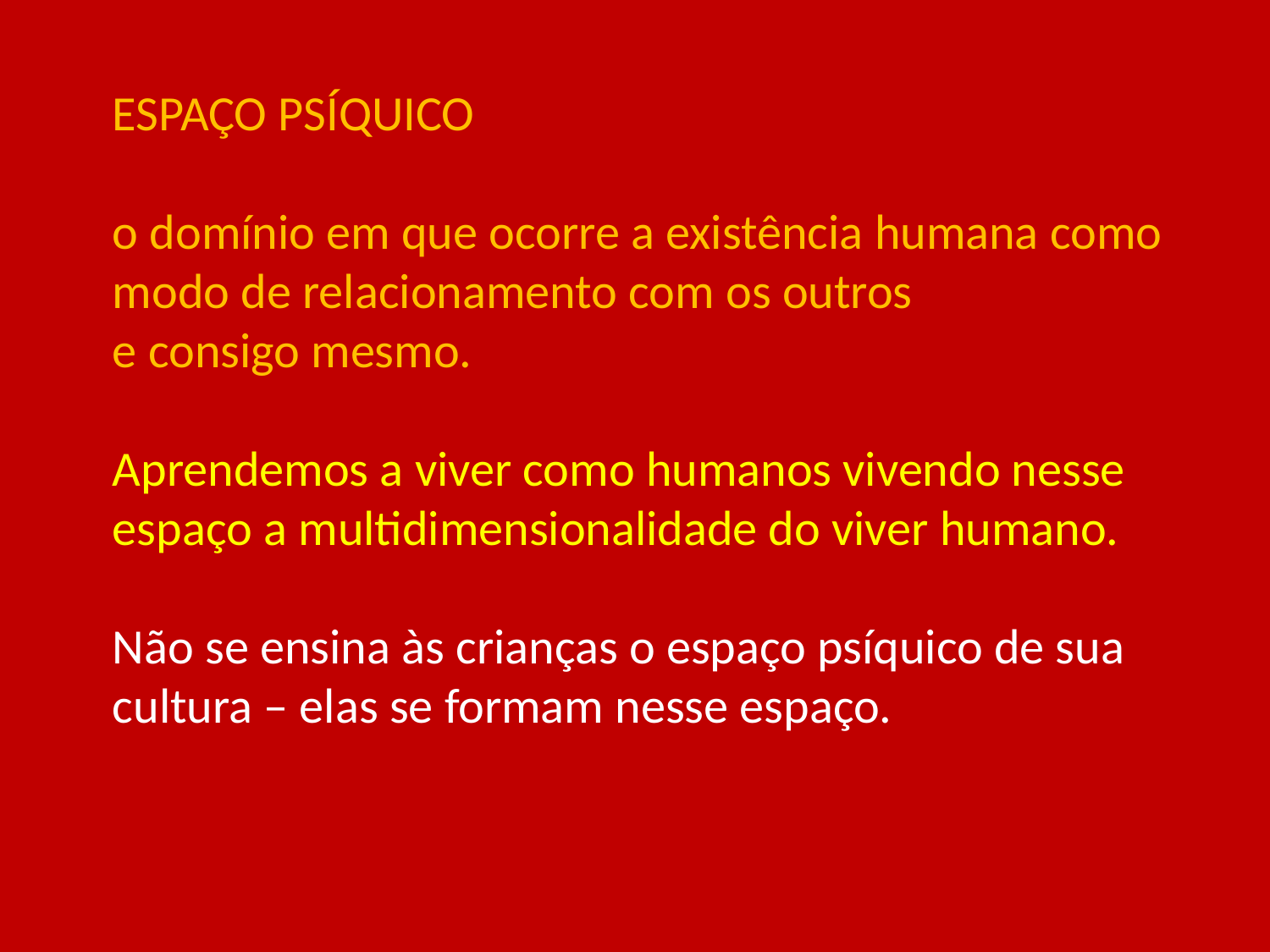

# ESPAÇO PSÍQUICO o domínio em que ocorre a existência humana como modo de relacionamento com os outros e consigo mesmo. Aprendemos a viver como humanos vivendo nesse espaço a multidimensionalidade do viver humano. Não se ensina às crianças o espaço psíquico de sua cultura – elas se formam nesse espaço.